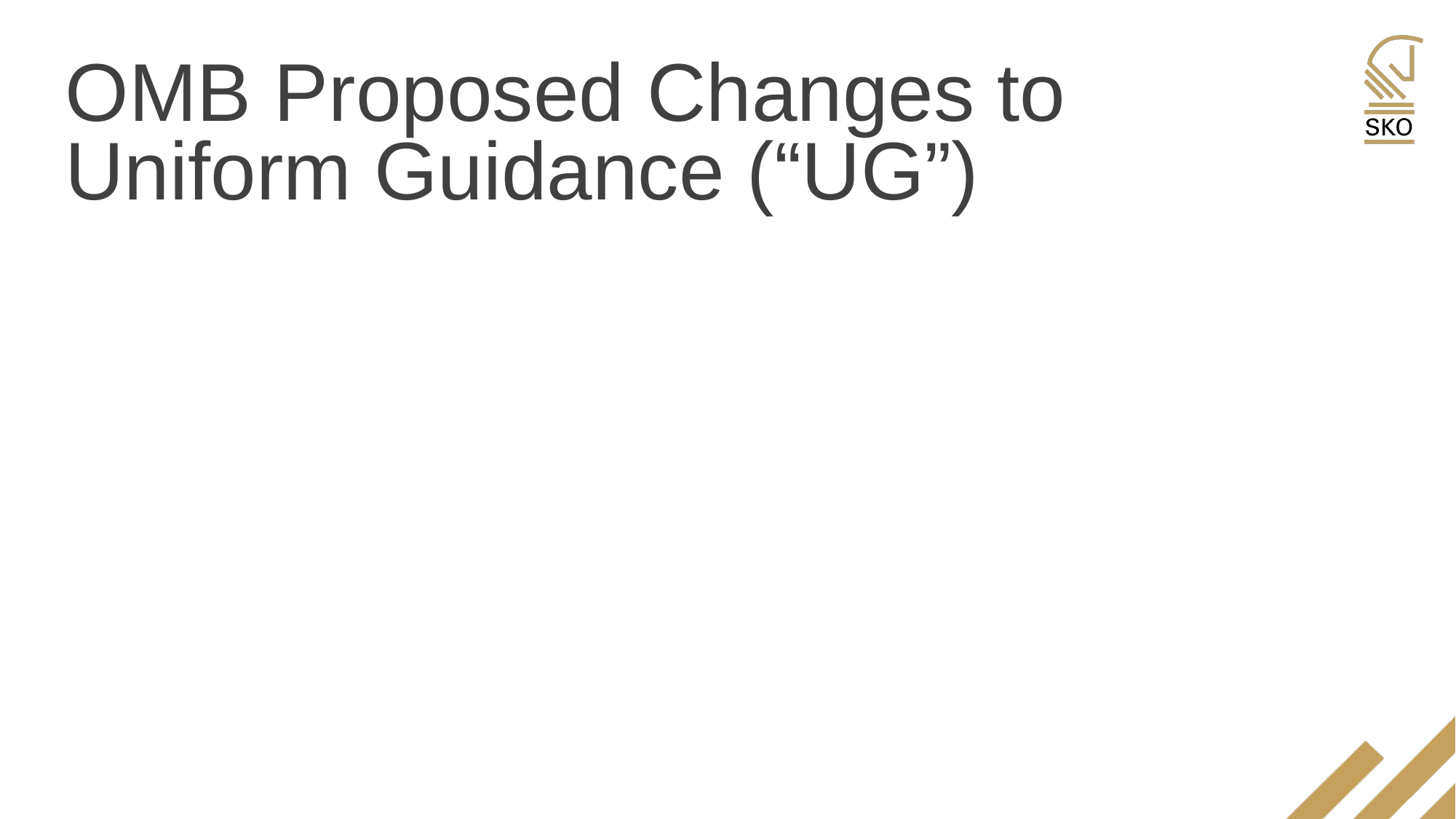

# OMB Proposed Changes to Uniform Guidance (“UG”)